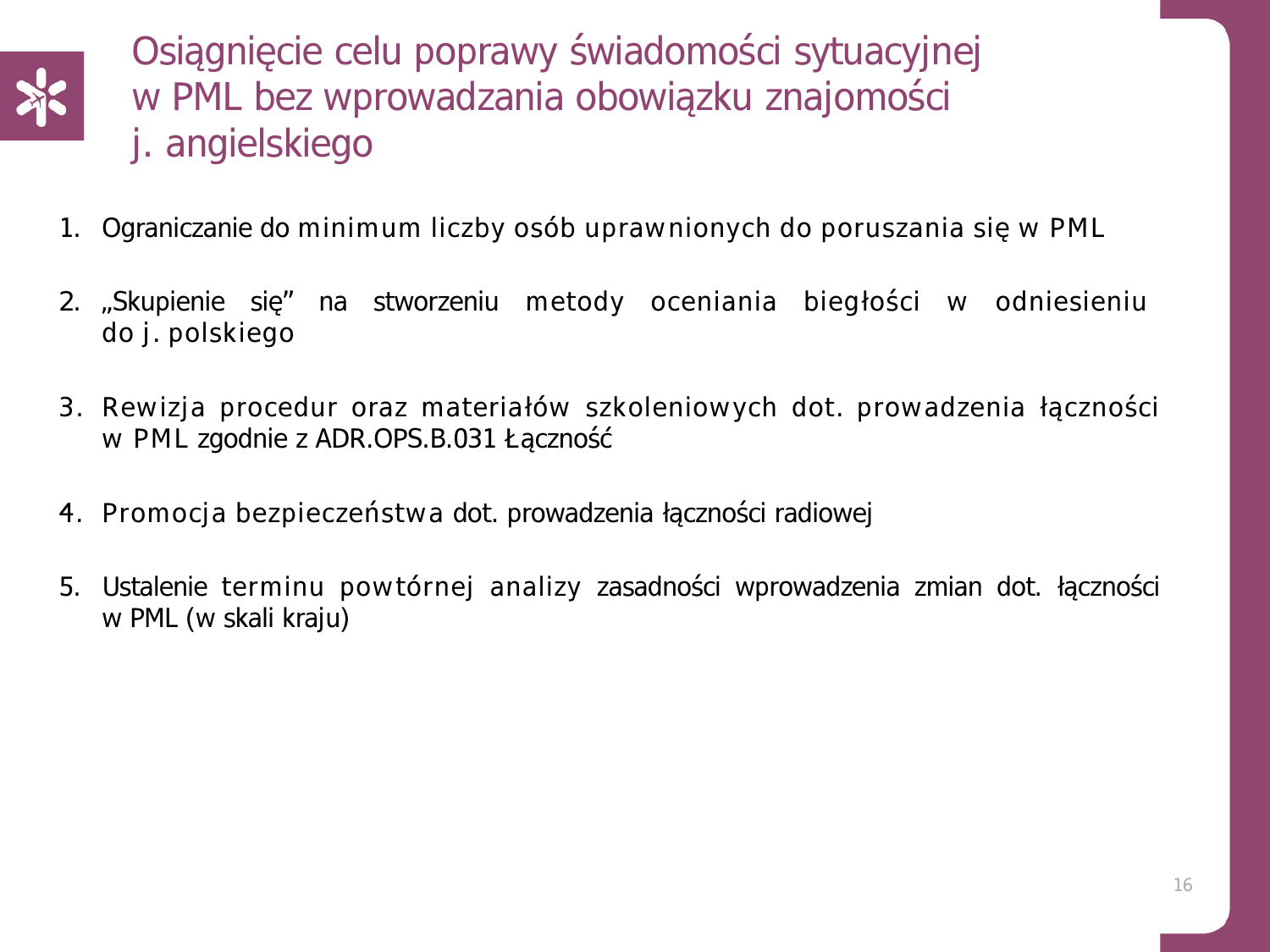

# Osiągnięcie celu poprawy świadomości sytuacyjnej w PML bez wprowadzania obowiązku znajomości j. angielskiego
Ograniczanie do minimum liczby osób uprawnionych do poruszania się w PML

„Skupienie się” na stworzeniu metody oceniania biegłości w odniesieniu
do j. polskiego

Rewizja procedur oraz materiałów szkoleniowych dot. prowadzenia łączności
w PML zgodnie z ADR.OPS.B.031 Łączność

Promocja bezpieczeństwa dot. prowadzenia łączności radiowej

Ustalenie terminu powtórnej analizy zasadności wprowadzenia zmian dot. łączności
w PML (w skali kraju)

16